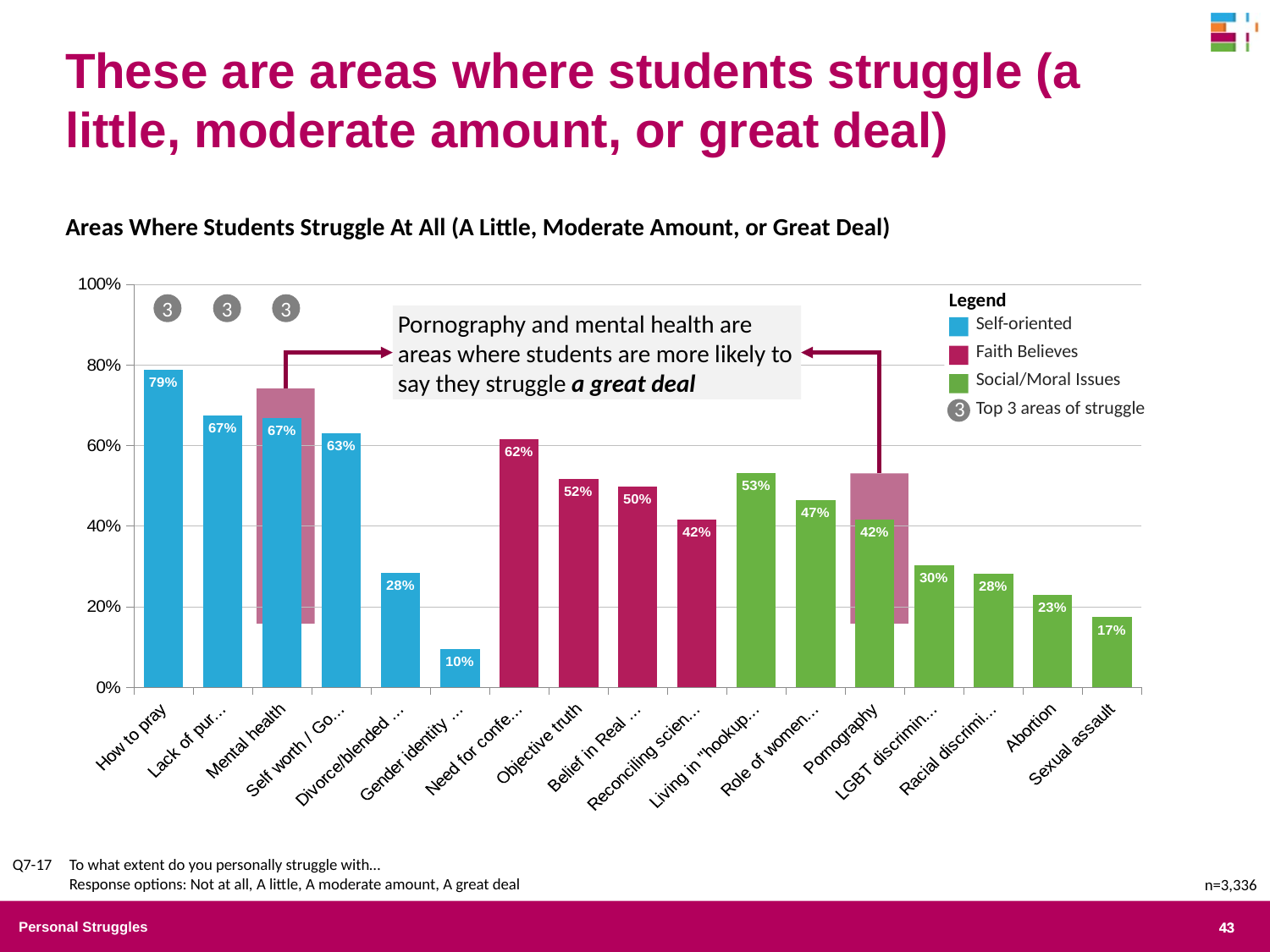

These are areas where students struggle (a little, moderate amount, or great deal)
Areas Where Students Struggle At All (A Little, Moderate Amount, or Great Deal)

### Chart

| Category | Struggle at all |
|---|---|
| How to pray | 0.788478847884788 |
| Lack of purpose | 0.674767476747675 |
| Mental health | 0.668166816681668 |
| Self worth / God worth | 0.631073785242951 |
| Divorce/blended families | 0.284128412841284 |
| Gender identity confusion | 0.0954668267787451 |
| Need for confession | 0.616491754122938 |
| Objective truth | 0.518072289156627 |
| Belief in Real Presence | 0.49894926448514 |
| Reconciling science and faith | 0.416916616676665 |
| Living in "hookup" culture | 0.531812725090036 |
| Role of women in RCC | 0.465486194477791 |
| Pornography | 0.417242415139682 |
| LGBT discrimination | 0.303812668868208 |
| Racial discrimination | 0.28254349130174 |
| Abortion | 0.23026118282798 |
| Sexual assault | 0.174121885319724 |
Legend

3
3
3
Pornography and mental health are areas where students are more likely to say they struggle a great deal
|  | Self-oriented |
| --- | --- |
|  | Faith Believes |
|  | Social/Moral Issues |
|  | Top 3 areas of struggle |

3

Q7-17	To what extent do you personally struggle with…
Response options: Not at all, A little, A moderate amount, A great deal
n=3,336

Personal Struggles
43
43